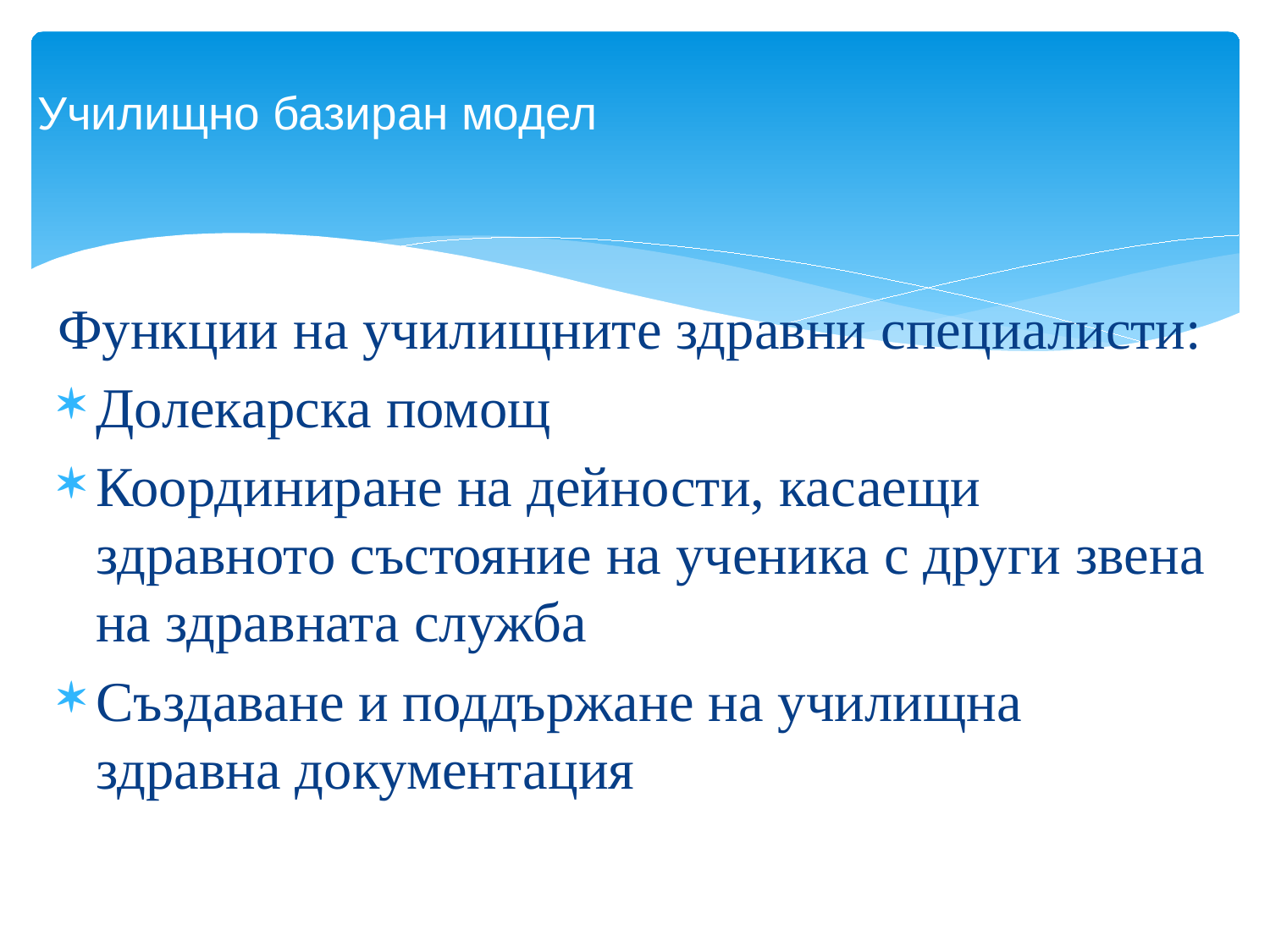

# Училищно базиран модел
Функции на училищните здравни специалисти:
Долекарска помощ
Координиране на дейности, касаещи здравното състояние на ученика с други звена на здравната служба
Създаване и поддържане на училищна здравна документация